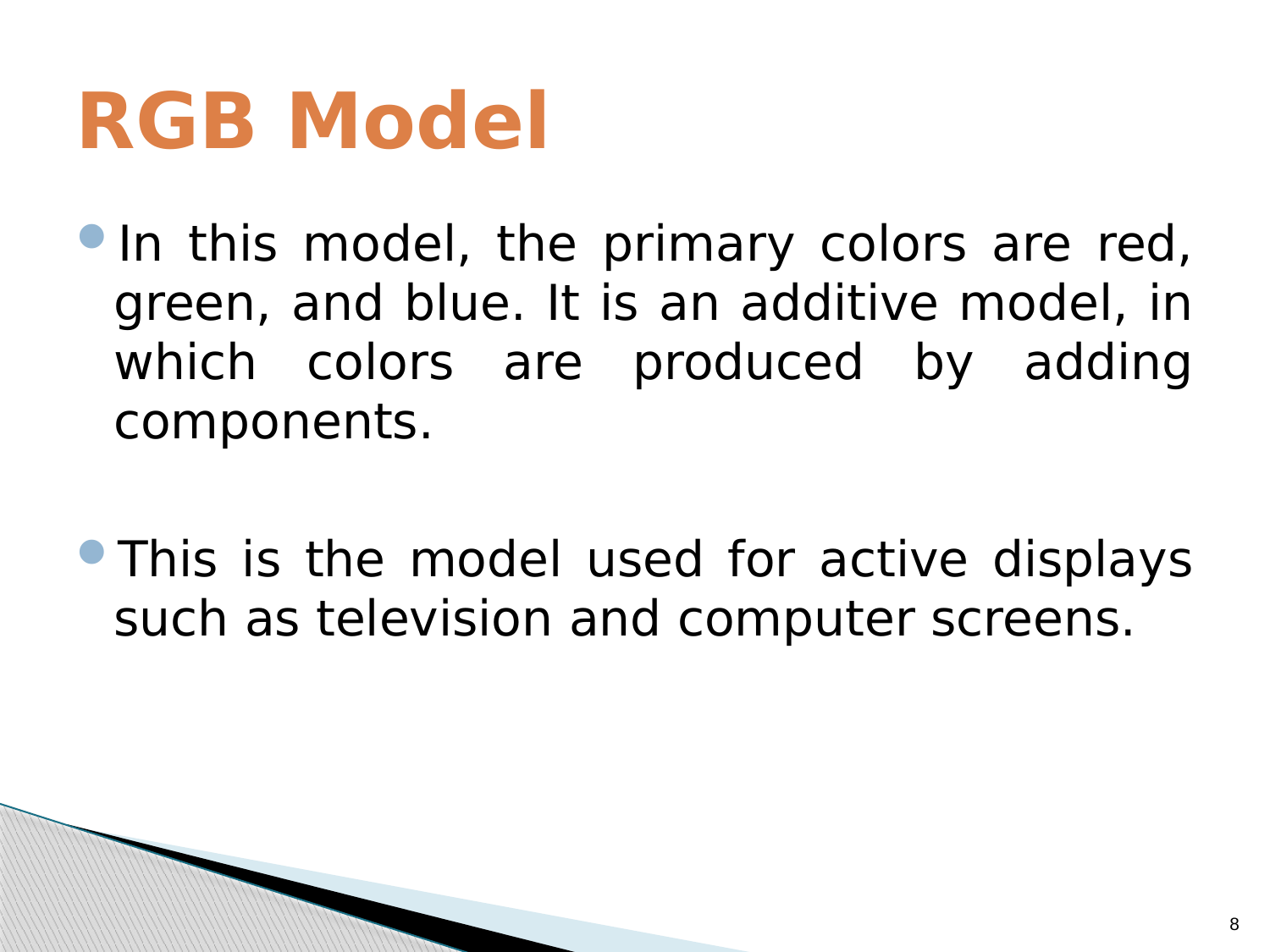

# RGB Model
In this model, the primary colors are red, green, and blue. It is an additive model, in which colors are produced by adding components.

This is the model used for active displays such as television and computer screens.

8